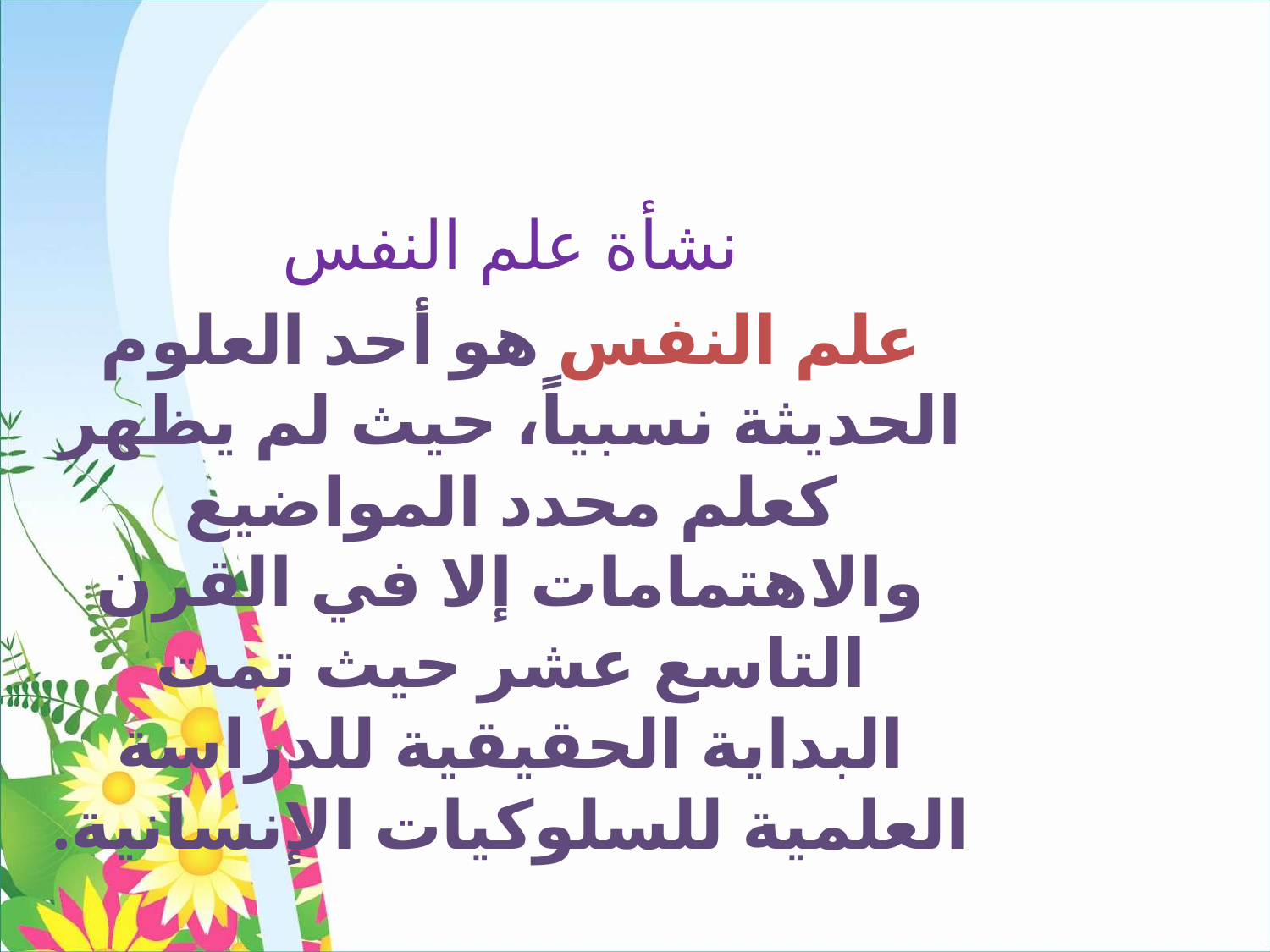

نشأة علم النفس
علم النفس هو أحد العلوم الحديثة نسبياً، حيث لم يظهر كعلم محدد المواضيع والاهتمامات إلا في القرن التاسع عشر حيث تمت البداية الحقيقية للدراسة العلمية للسلوكيات الإنسانية.